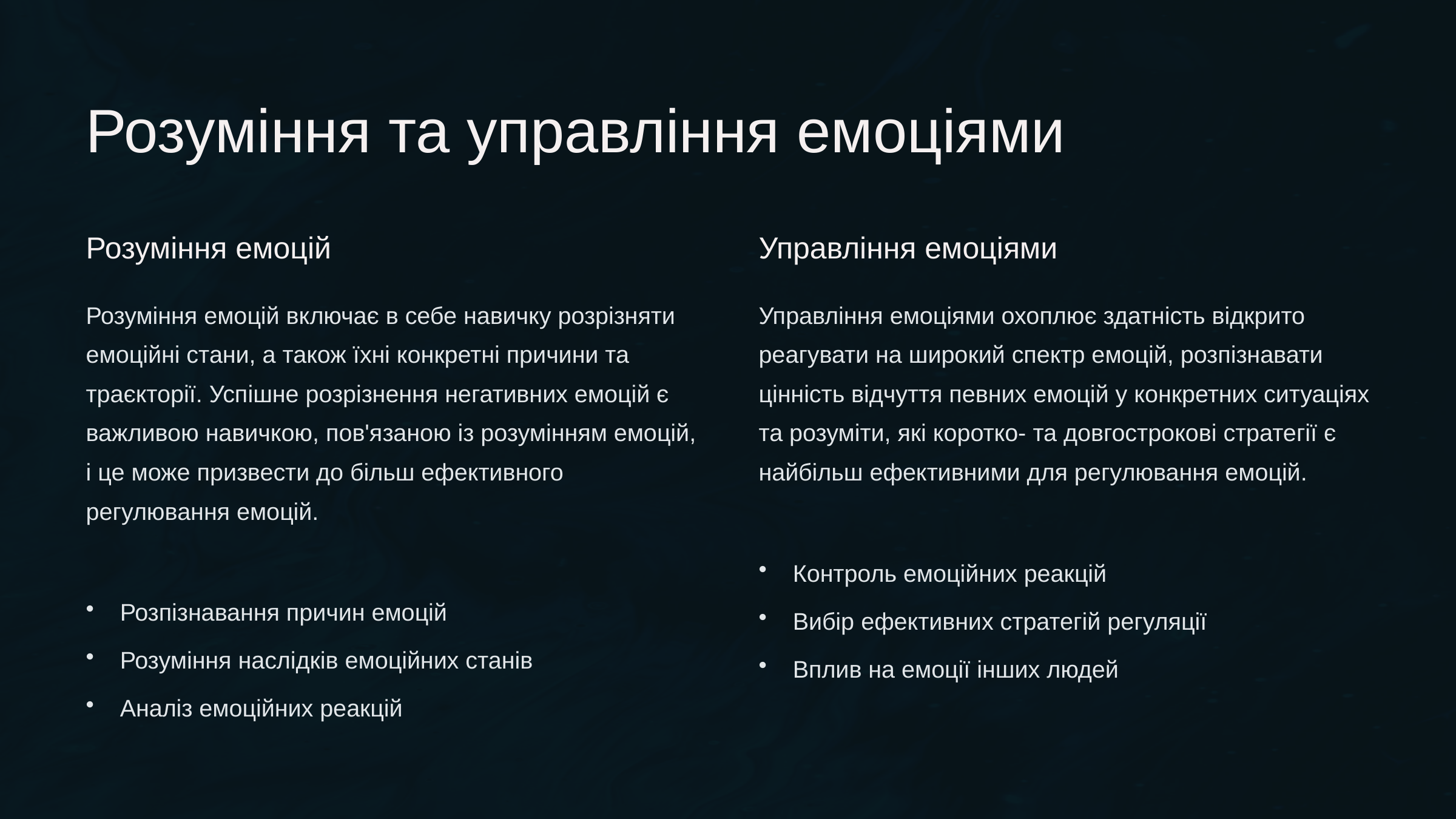

Розуміння та управління емоціями
Розуміння емоцій
Управління емоціями
Розуміння емоцій включає в себе навичку розрізняти емоційні стани, а також їхні конкретні причини та траєкторії. Успішне розрізнення негативних емоцій є важливою навичкою, пов'язаною із розумінням емоцій, і це може призвести до більш ефективного регулювання емоцій.
Управління емоціями охоплює здатність відкрито реагувати на широкий спектр емоцій, розпізнавати цінність відчуття певних емоцій у конкретних ситуаціях та розуміти, які коротко- та довгострокові стратегії є найбільш ефективними для регулювання емоцій.
Контроль емоційних реакцій
Розпізнавання причин емоцій
Вибір ефективних стратегій регуляції
Розуміння наслідків емоційних станів
Вплив на емоції інших людей
Аналіз емоційних реакцій